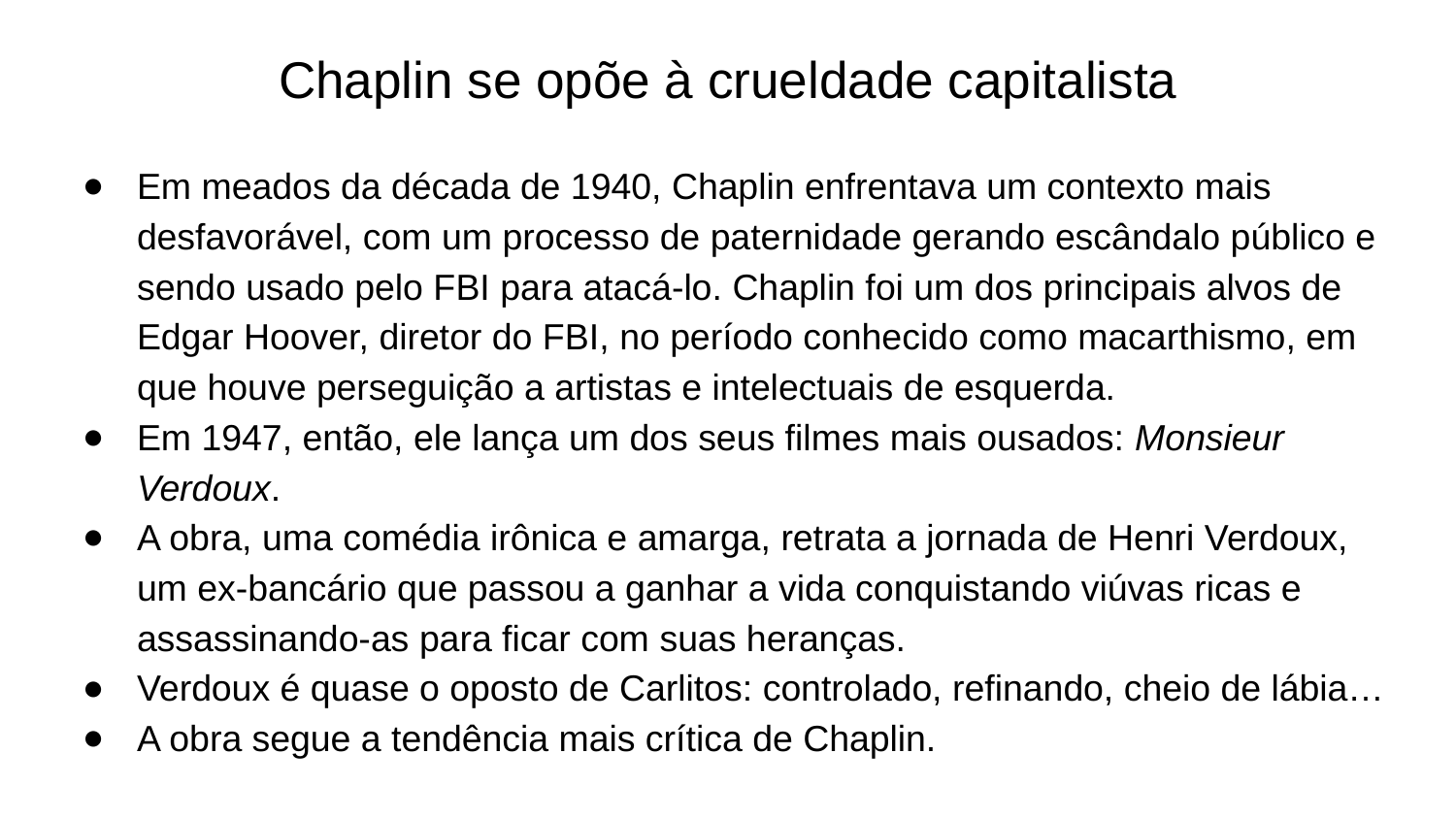

# Chaplin se opõe à crueldade capitalista
Em meados da década de 1940, Chaplin enfrentava um contexto mais desfavorável, com um processo de paternidade gerando escândalo público e sendo usado pelo FBI para atacá-lo. Chaplin foi um dos principais alvos de Edgar Hoover, diretor do FBI, no período conhecido como macarthismo, em que houve perseguição a artistas e intelectuais de esquerda.
Em 1947, então, ele lança um dos seus filmes mais ousados: Monsieur Verdoux.
A obra, uma comédia irônica e amarga, retrata a jornada de Henri Verdoux, um ex-bancário que passou a ganhar a vida conquistando viúvas ricas e assassinando-as para ficar com suas heranças.
Verdoux é quase o oposto de Carlitos: controlado, refinando, cheio de lábia…
A obra segue a tendência mais crítica de Chaplin.